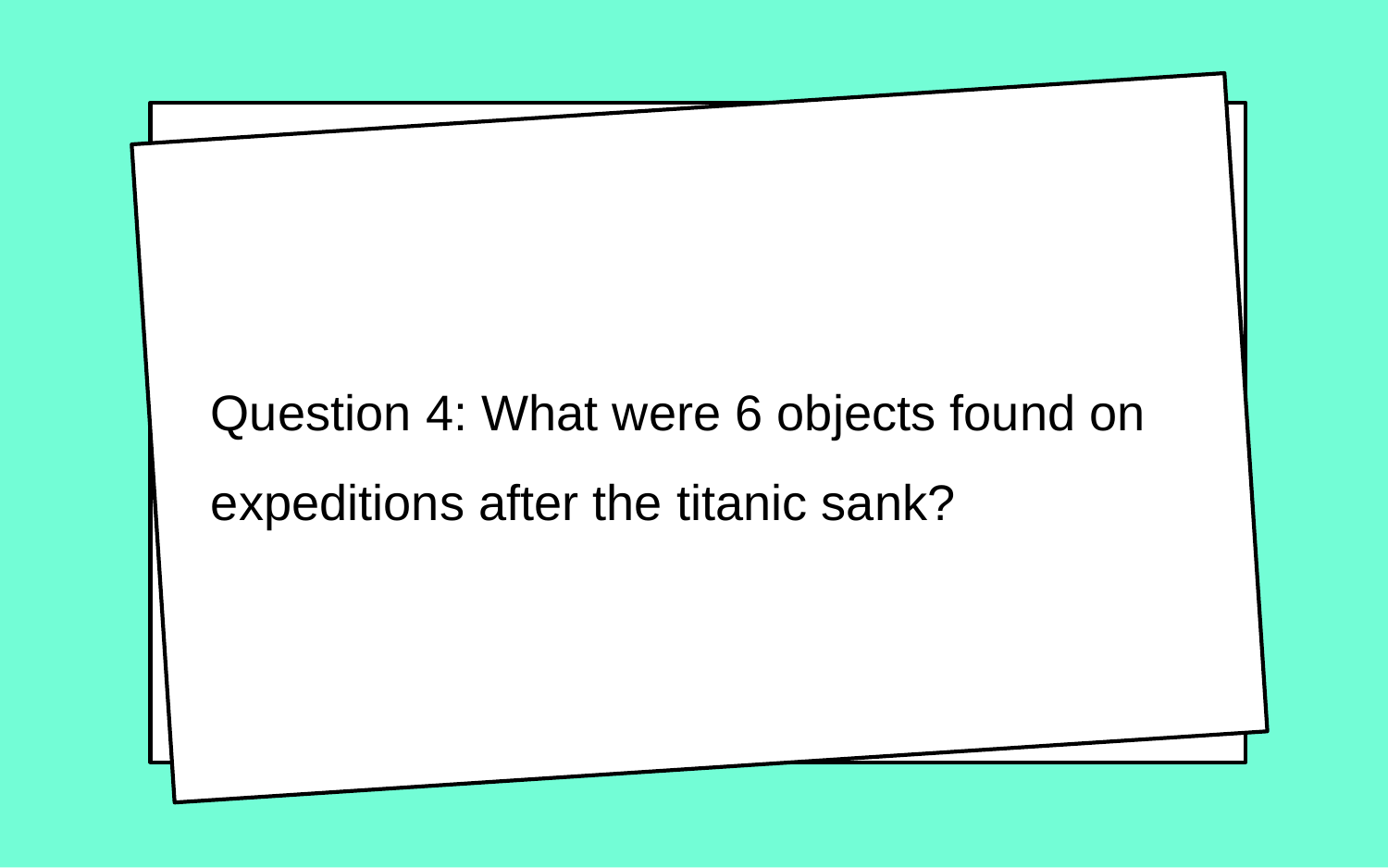

Question 4: What were 6 objects found on expeditions after the titanic sank?